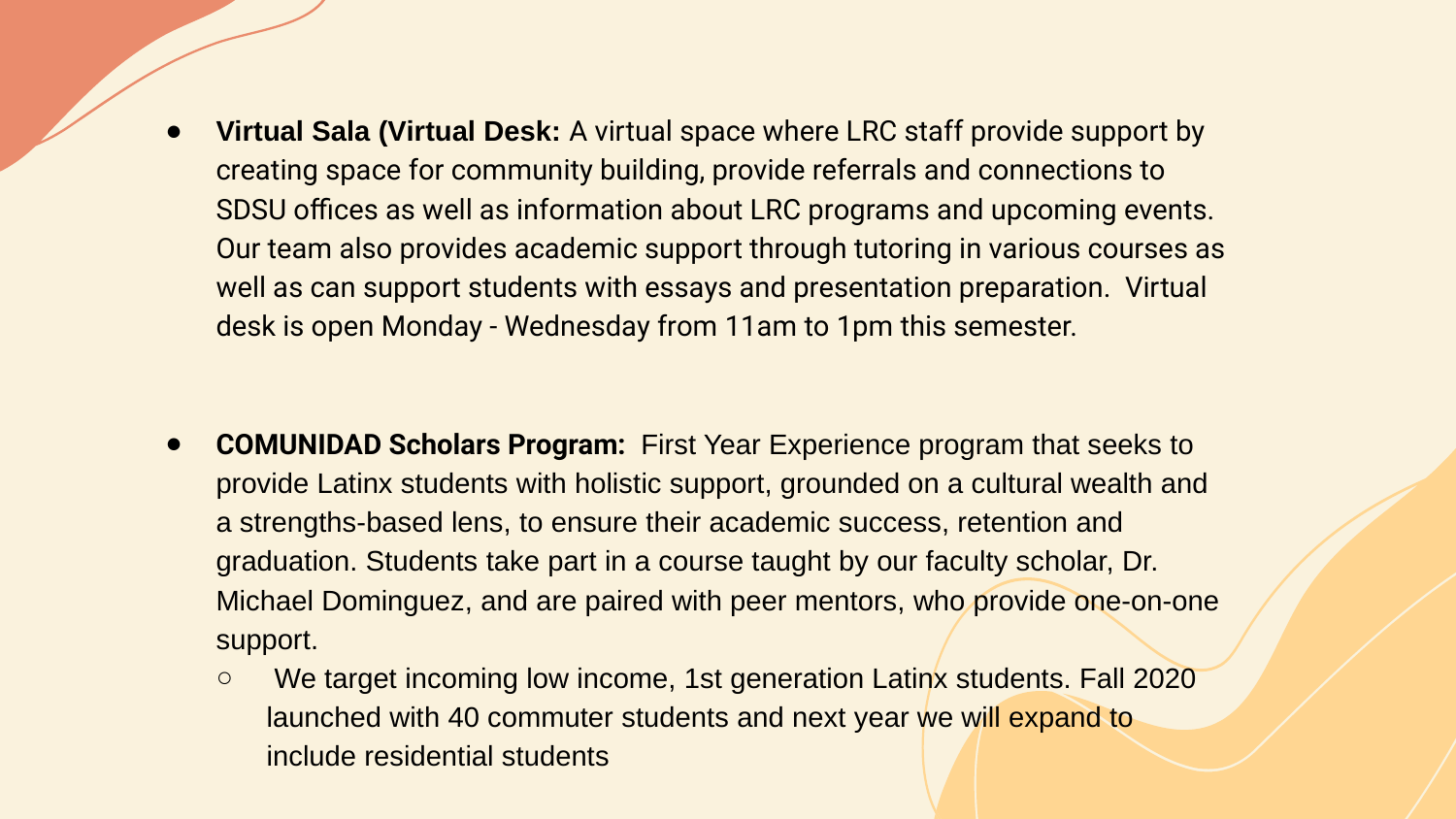

Virtual Sala (Virtual Desk: A virtual space where LRC staff provide support by creating space for community building, provide referrals and connections to SDSU offices as well as information about LRC programs and upcoming events. Our team also provides academic support through tutoring in various courses as well as can support students with essays and presentation preparation.  Virtual desk is open Monday - Wednesday from 11am to 1pm this semester.

COMUNIDAD Scholars Program:  First Year Experience program that seeks to provide Latinx students with holistic support, grounded on a cultural wealth and a strengths-based lens, to ensure their academic success, retention and graduation. Students take part in a course taught by our faculty scholar, Dr. Michael Dominguez, and are paired with peer mentors, who provide one-on-one support.
 We target incoming low income, 1st generation Latinx students. Fall 2020 launched with 40 commuter students and next year we will expand to include residential students